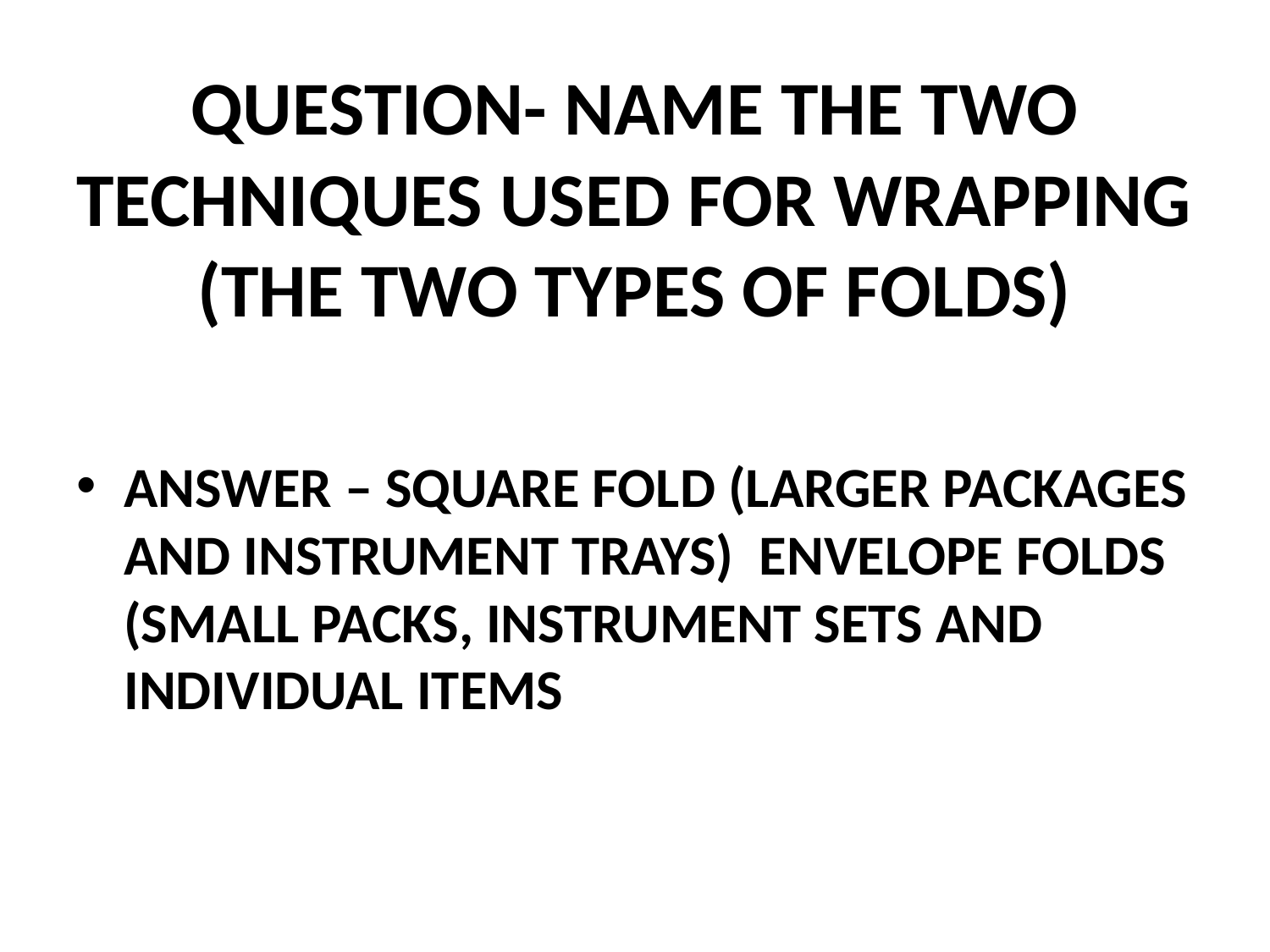

# QUESTION- NAME THE TWO TECHNIQUES USED FOR WRAPPING (THE TWO TYPES OF FOLDS)
ANSWER – SQUARE FOLD (LARGER PACKAGES AND INSTRUMENT TRAYS)  ENVELOPE FOLDS (SMALL PACKS, INSTRUMENT SETS AND INDIVIDUAL ITEMS